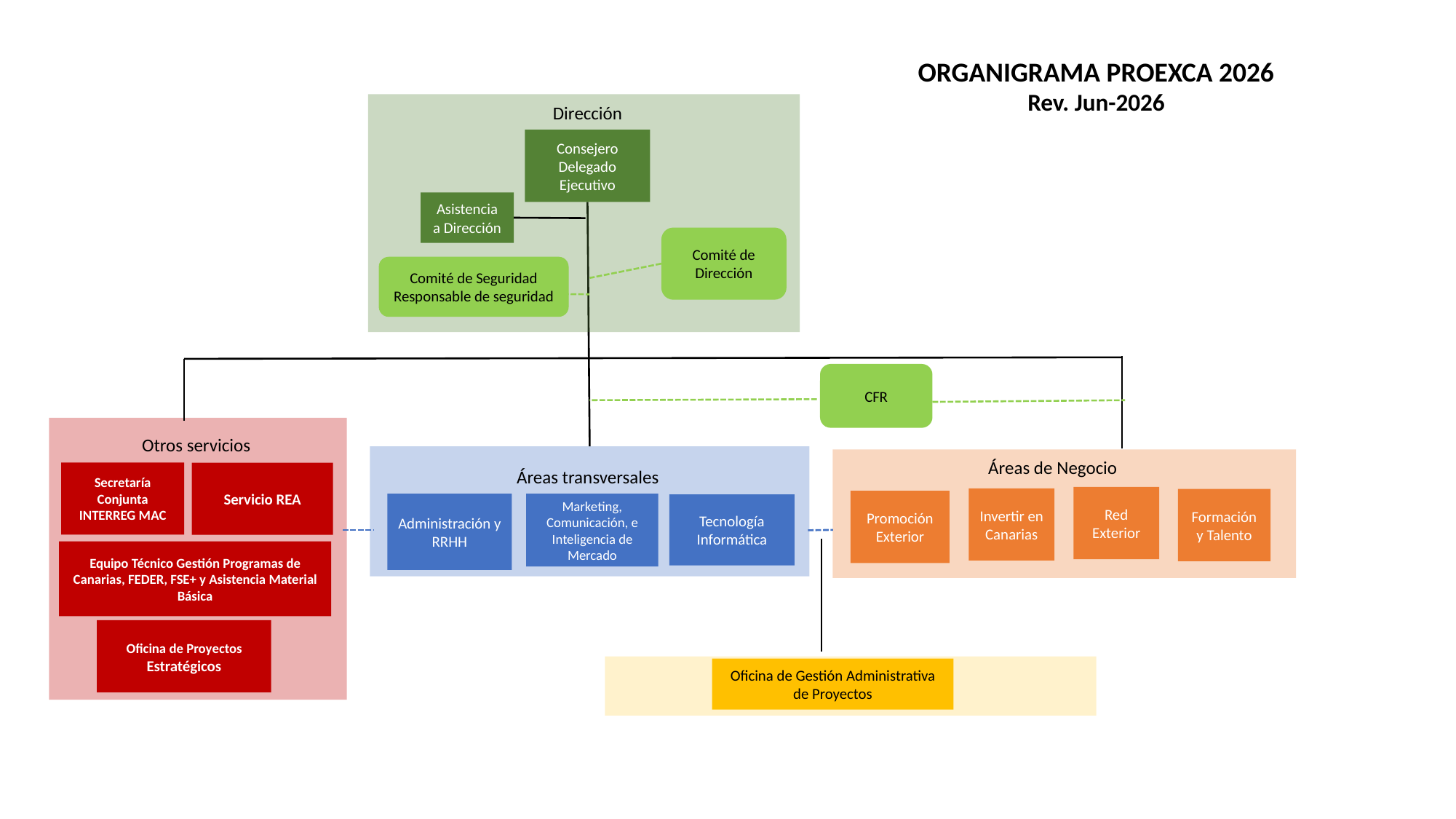

ORGANIGRAMA PROEXCA 2026
Rev. Jun-2026

Dirección
Consejero Delegado Ejecutivo
Asistencia a Dirección
Comité de Dirección
Comité de Seguridad
Responsable de seguridad
CFR

Otros servicios

Áreas de Negocio
Áreas transversales
Secretaría Conjunta INTERREG MAC
Servicio REA
Red Exterior
Invertir en Canarias
Formación y Talento
Promoción Exterior
Administración y RRHH
Marketing, Comunicación, e Inteligencia de Mercado
Tecnología Informática
Equipo Técnico Gestión Programas de Canarias, FEDER, FSE+ y Asistencia Material Básica
Oficina de Proyectos Estratégicos

Oficina de Gestión Administrativa de Proyectos